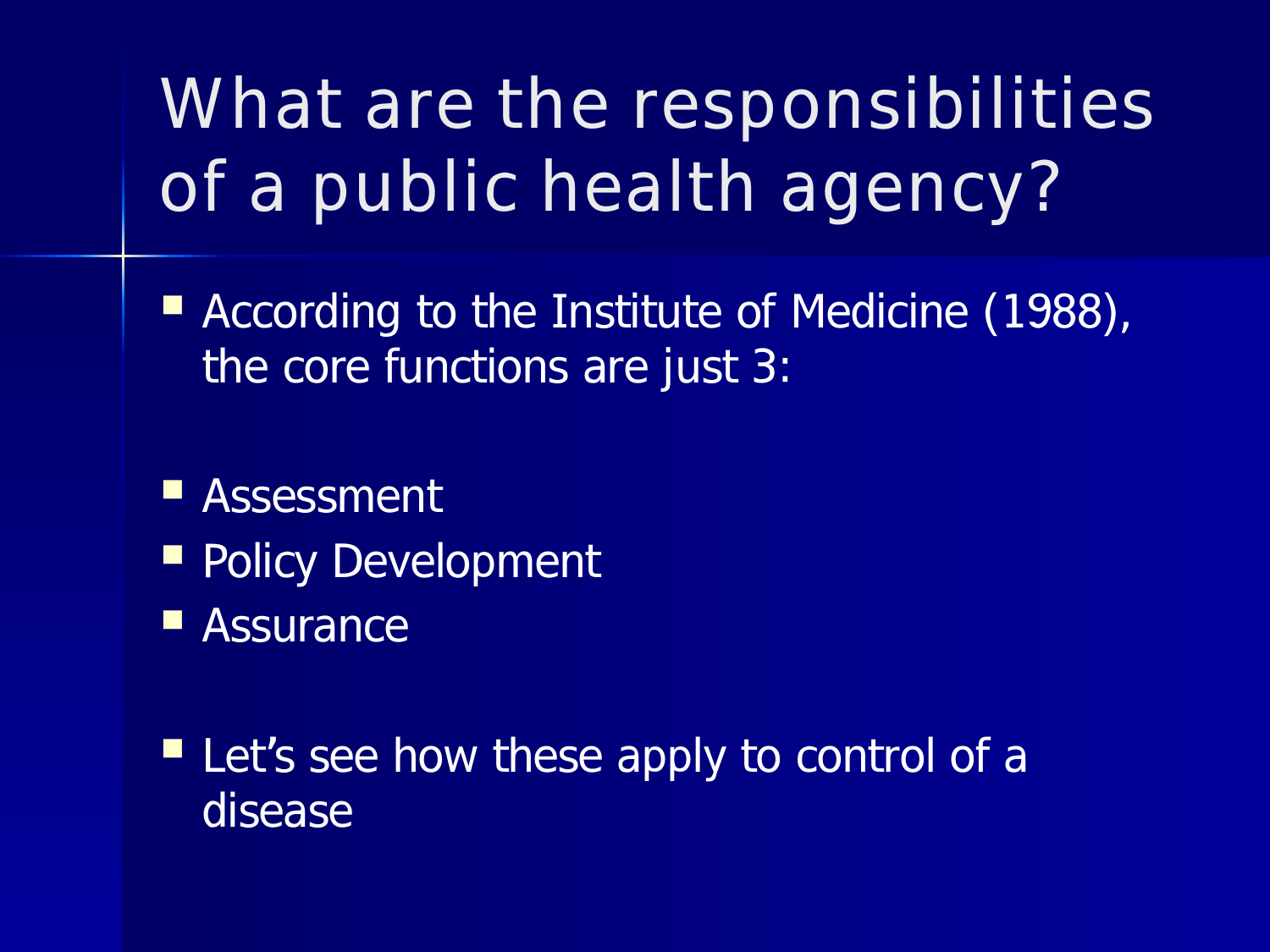

# What are the responsibilities of a public health agency?
According to the Institute of Medicine (1988), the core functions are just 3:

Assessment
Policy Development
Assurance

Let’s see how these apply to control of a disease